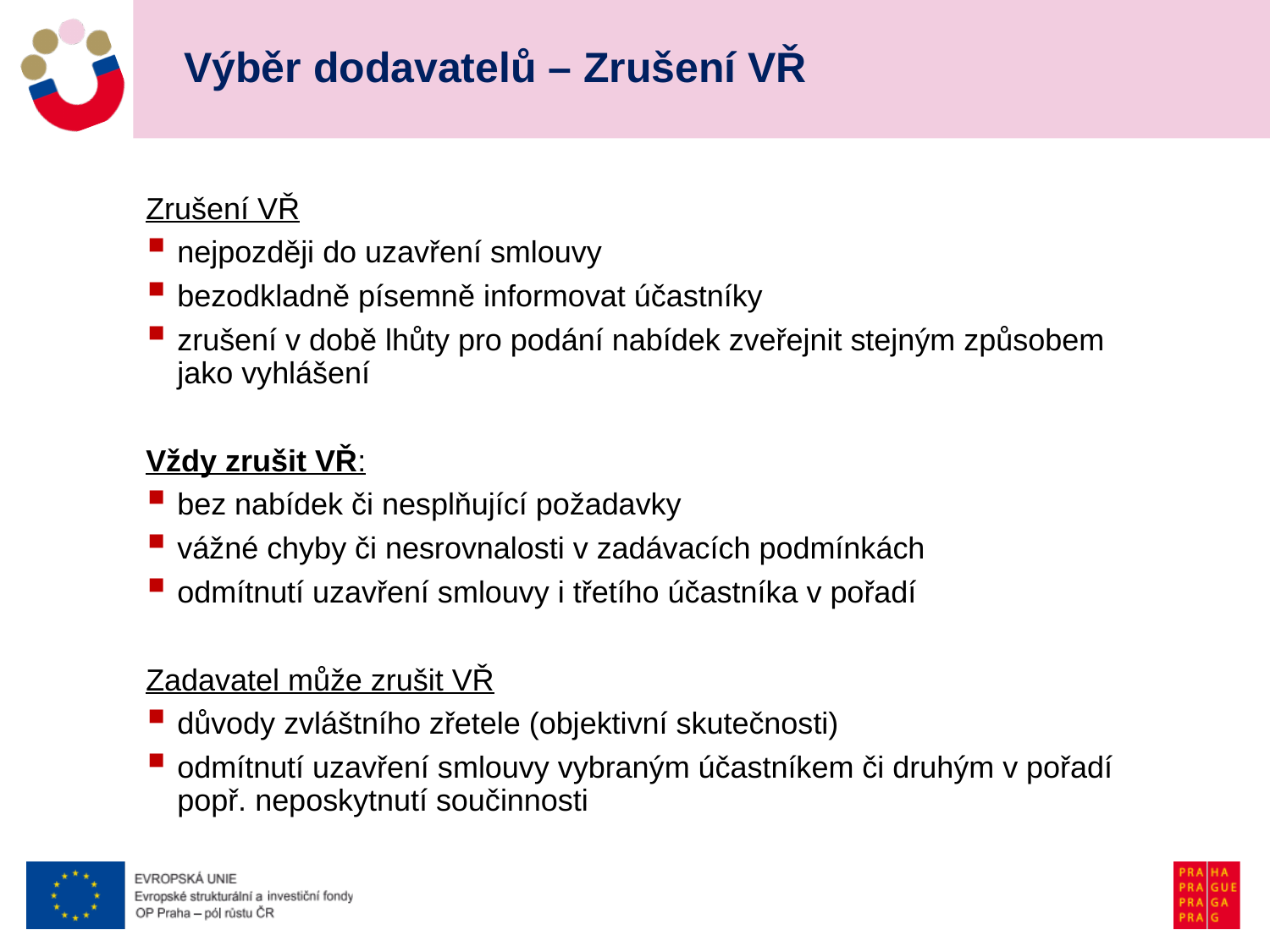

# Výběr dodavatelů – Zrušení VŘ
Zrušení VŘ
nejpozději do uzavření smlouvy
bezodkladně písemně informovat účastníky
zrušení v době lhůty pro podání nabídek zveřejnit stejným způsobem jako vyhlášení

Vždy zrušit VŘ:
bez nabídek či nesplňující požadavky
vážné chyby či nesrovnalosti v zadávacích podmínkách
odmítnutí uzavření smlouvy i třetího účastníka v pořadí

Zadavatel může zrušit VŘ
důvody zvláštního zřetele (objektivní skutečnosti)
odmítnutí uzavření smlouvy vybraným účastníkem či druhým v pořadí popř. neposkytnutí součinnosti